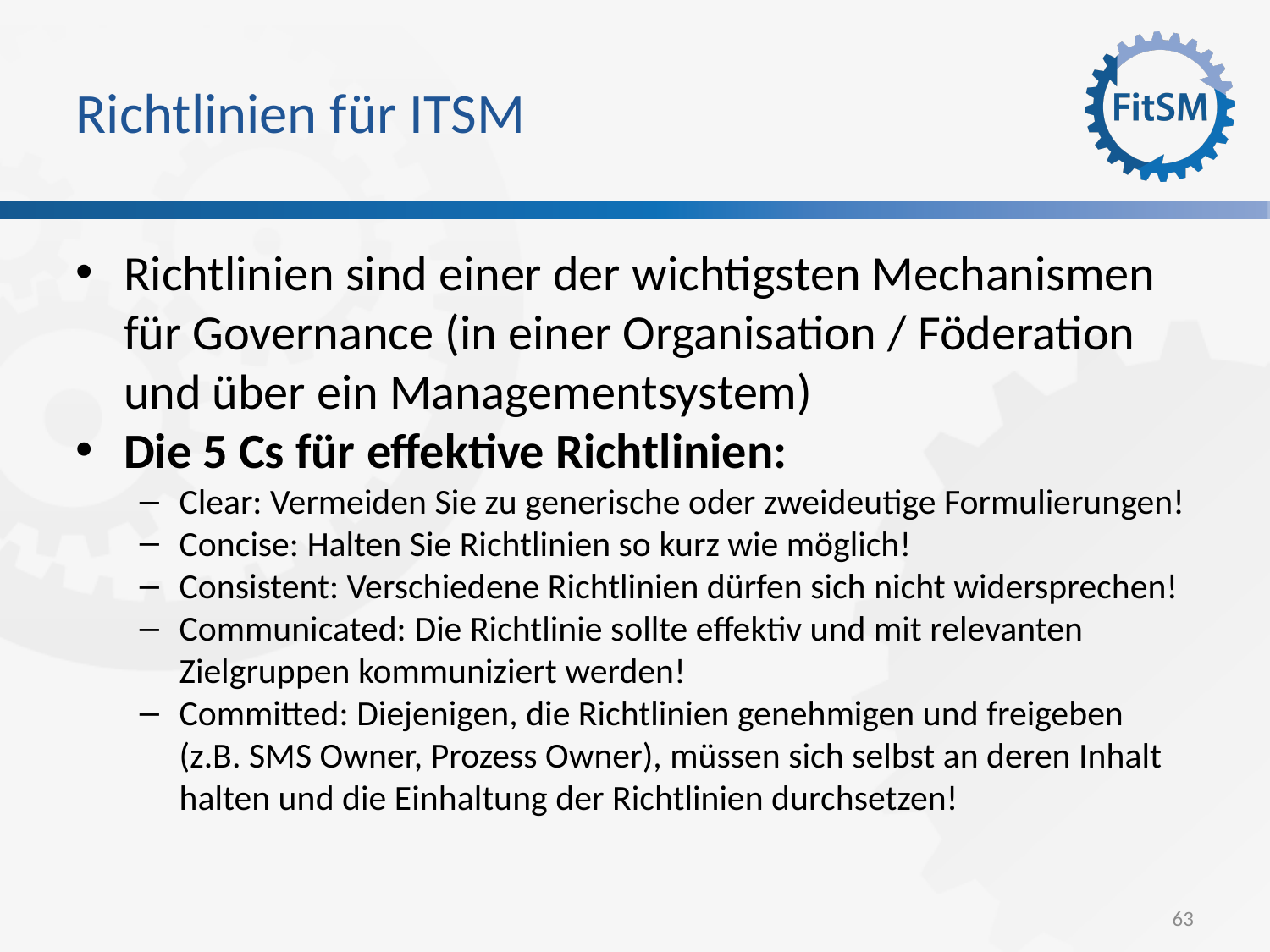

Richtlinien für ITSM
Richtlinien sind einer der wichtigsten Mechanismen für Governance (in einer Organisation / Föderation und über ein Managementsystem)
Die 5 Cs für effektive Richtlinien:
Clear: Vermeiden Sie zu generische oder zweideutige Formulierungen!
Concise: Halten Sie Richtlinien so kurz wie möglich!
Consistent: Verschiedene Richtlinien dürfen sich nicht widersprechen!
Communicated: Die Richtlinie sollte effektiv und mit relevanten Zielgruppen kommuniziert werden!
Committed: Diejenigen, die Richtlinien genehmigen und freigeben (z.B. SMS Owner, Prozess Owner), müssen sich selbst an deren Inhalt halten und die Einhaltung der Richtlinien durchsetzen!
63